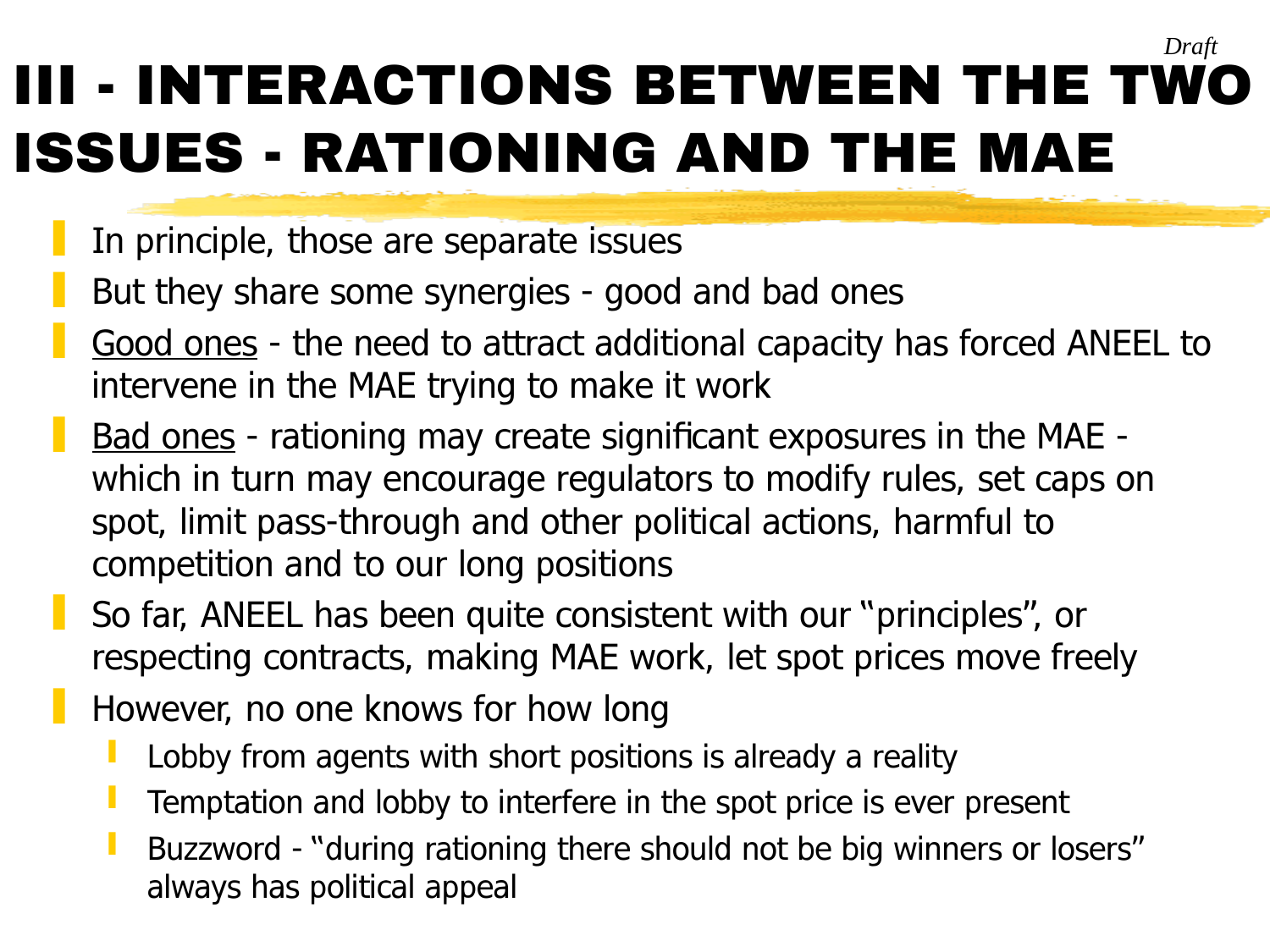

# III - INTERACTIONS BETWEEN THE TWO ISSUES - RATIONING AND THE MAE
In principle, those are separate issues
But they share some synergies - good and bad ones
Good ones - the need to attract additional capacity has forced ANEEL to intervene in the MAE trying to make it work
Bad ones - rationing may create significant exposures in the MAE - which in turn may encourage regulators to modify rules, set caps on spot, limit pass-through and other political actions, harmful to competition and to our long positions
So far, ANEEL has been quite consistent with our “principles”, or respecting contracts, making MAE work, let spot prices move freely
However, no one knows for how long
Lobby from agents with short positions is already a reality
Temptation and lobby to interfere in the spot price is ever present
Buzzword - “during rationing there should not be big winners or losers” always has political appeal